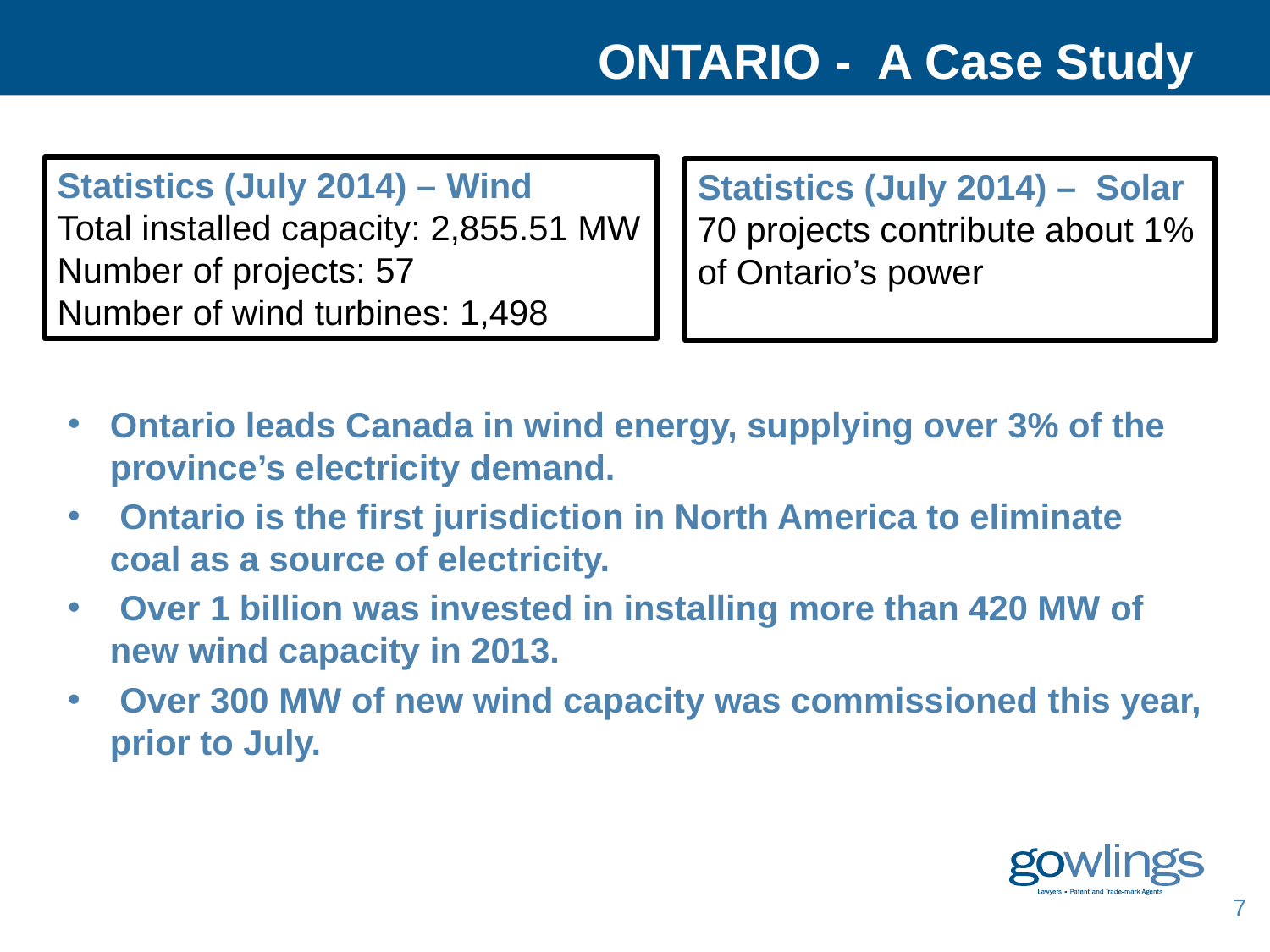

# ONTARIO -  A Case Study
Statistics (July 2014) – Wind
Total installed capacity: 2,855.51 MW
Number of projects: 57
Number of wind turbines: 1,498
Statistics (July 2014) –  Solar
70 projects contribute about 1% of Ontario’s power

Ontario leads Canada in wind energy, supplying over 3% of the province’s electricity demand.
 Ontario is the first jurisdiction in North America to eliminate coal as a source of electricity.
 Over 1 billion was invested in installing more than 420 MW of new wind capacity in 2013.
 Over 300 MW of new wind capacity was commissioned this year, prior to July.
7